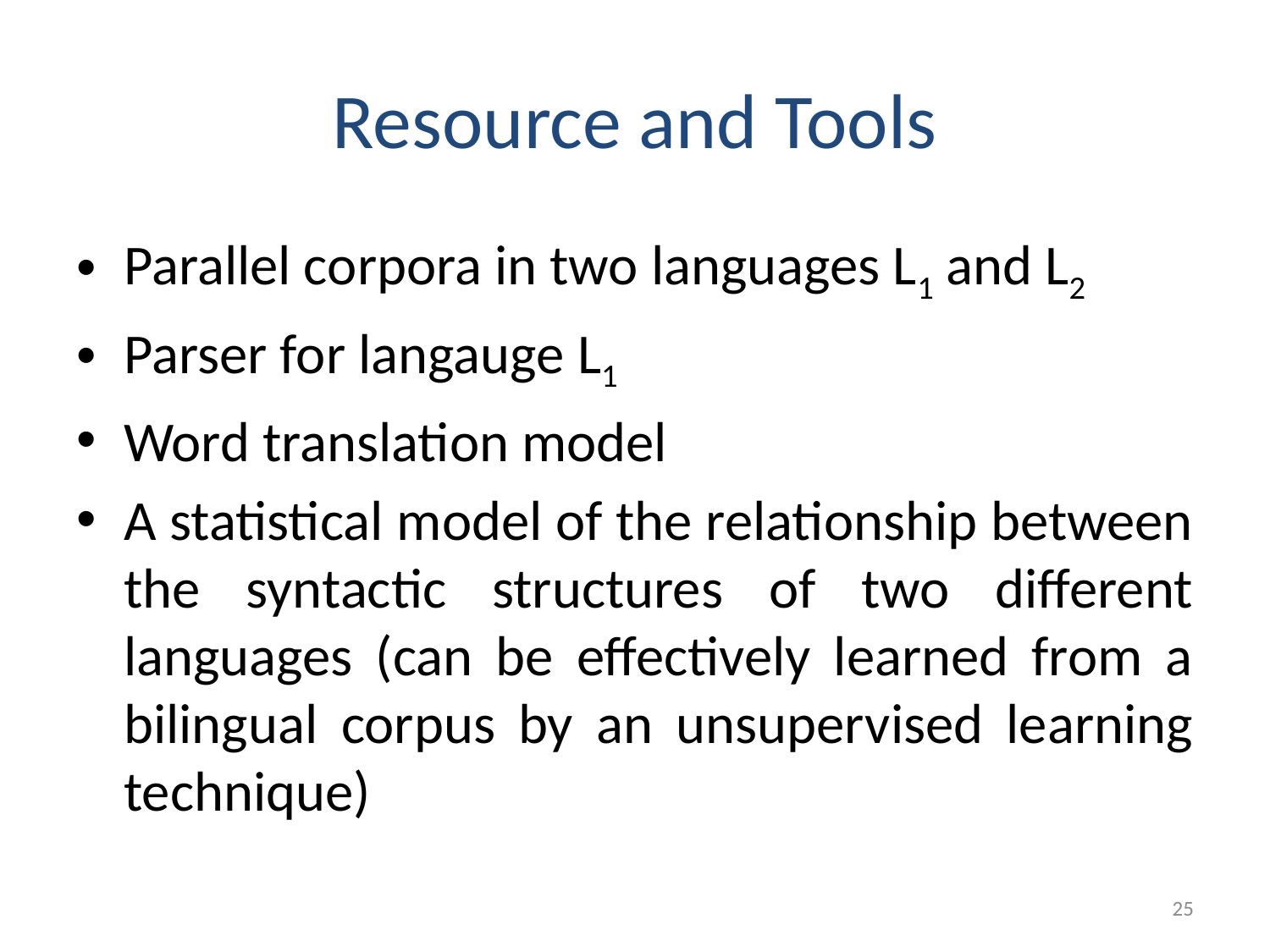

# Resource and Tools
Parallel corpora in two languages L1 and L2
Parser for langauge L1
Word translation model
A statistical model of the relationship between the syntactic structures of two different languages (can be effectively learned from a bilingual corpus by an unsupervised learning technique)

25